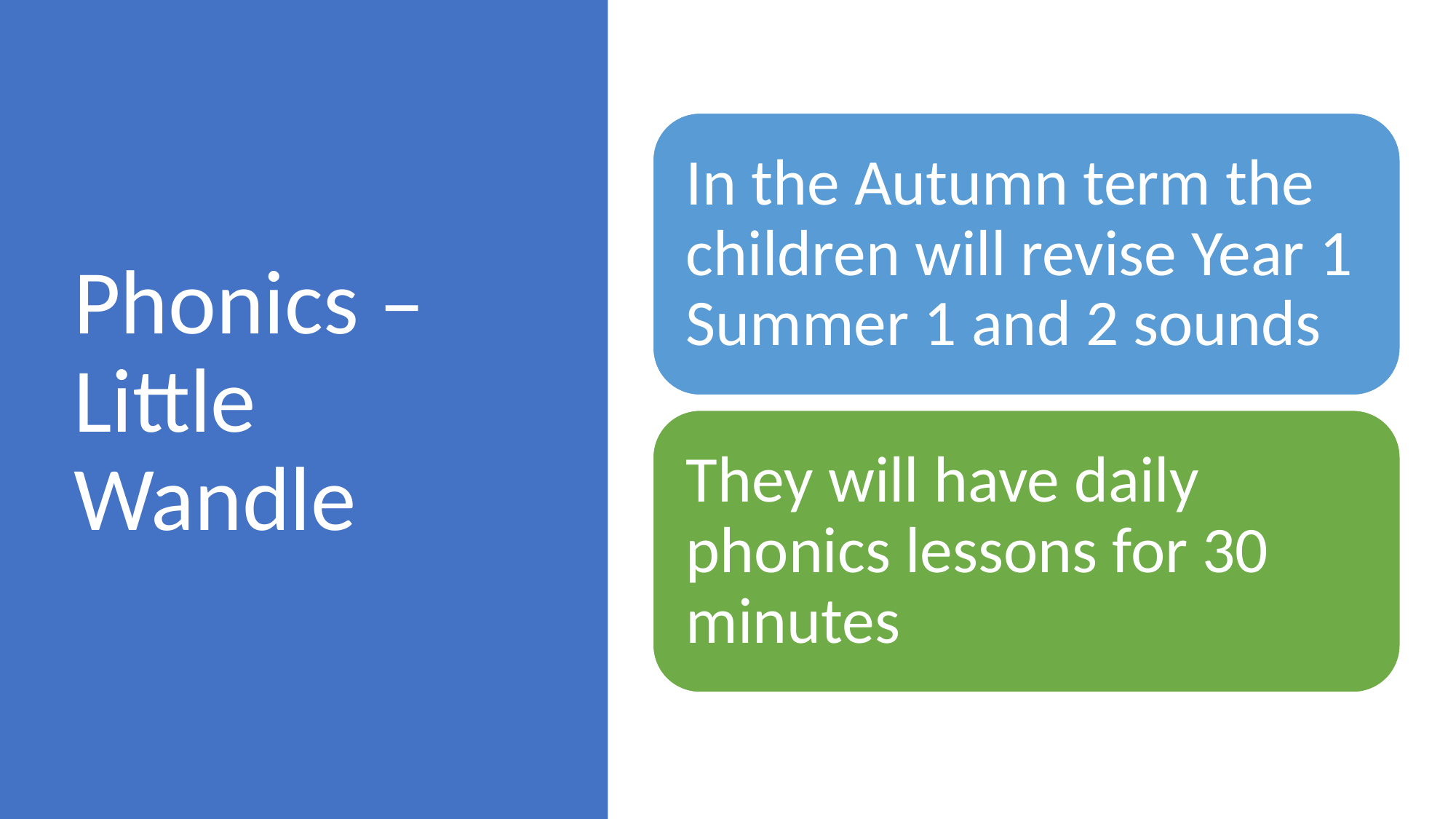

# Phonics – Little Wandle

In the Autumn term the children will revise Year 1 Summer 1 and 2 sounds

They will have daily phonics lessons for 30 minutes